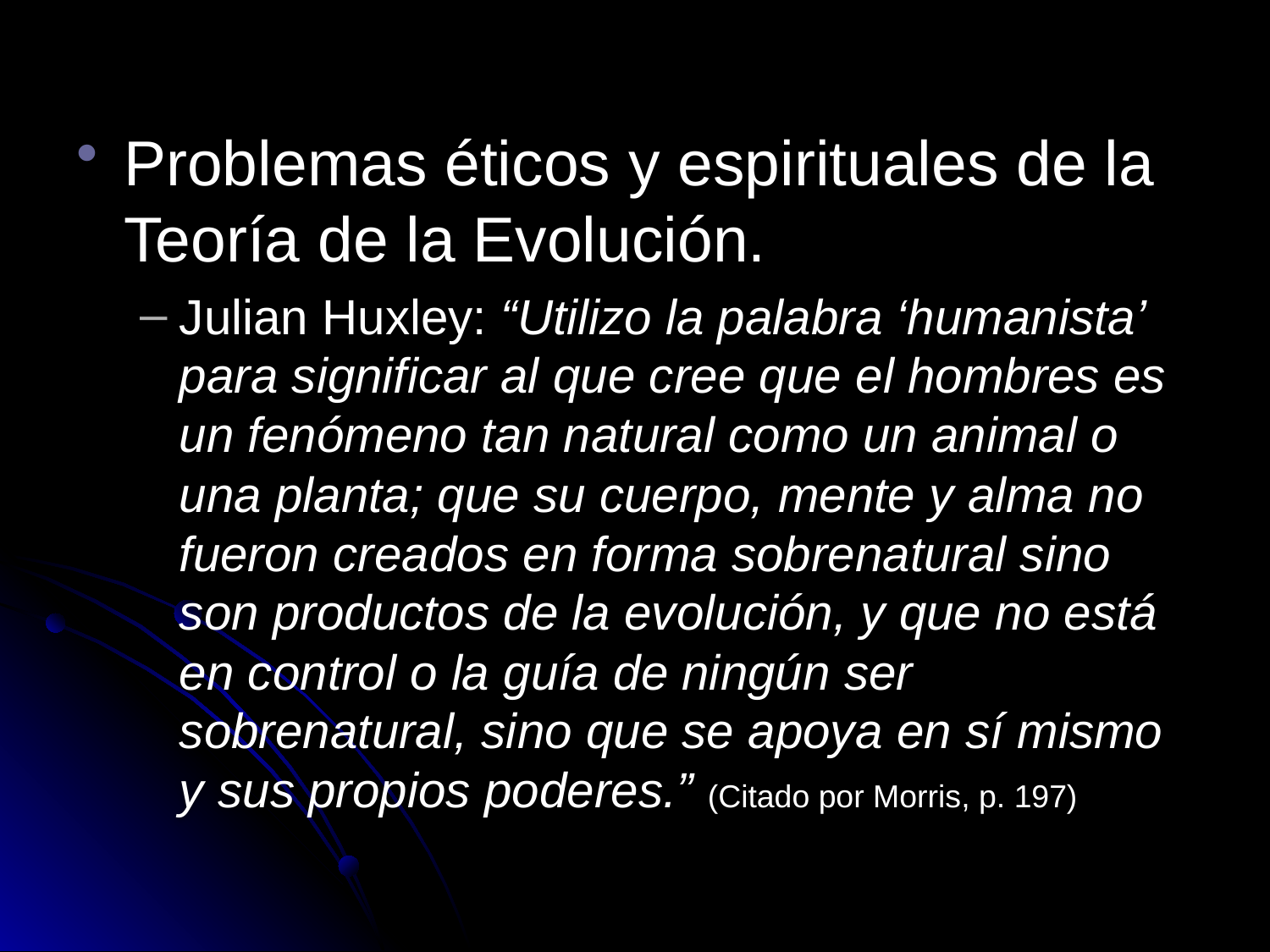

Problemas éticos y espirituales de la Teoría de la Evolución.
Julian Huxley: “Utilizo la palabra ‘humanista’ para significar al que cree que el hombres es un fenómeno tan natural como un animal o una planta; que su cuerpo, mente y alma no fueron creados en forma sobrenatural sino son productos de la evolución, y que no está en control o la guía de ningún ser sobrenatural, sino que se apoya en sí mismo y sus propios poderes.” (Citado por Morris, p. 197)